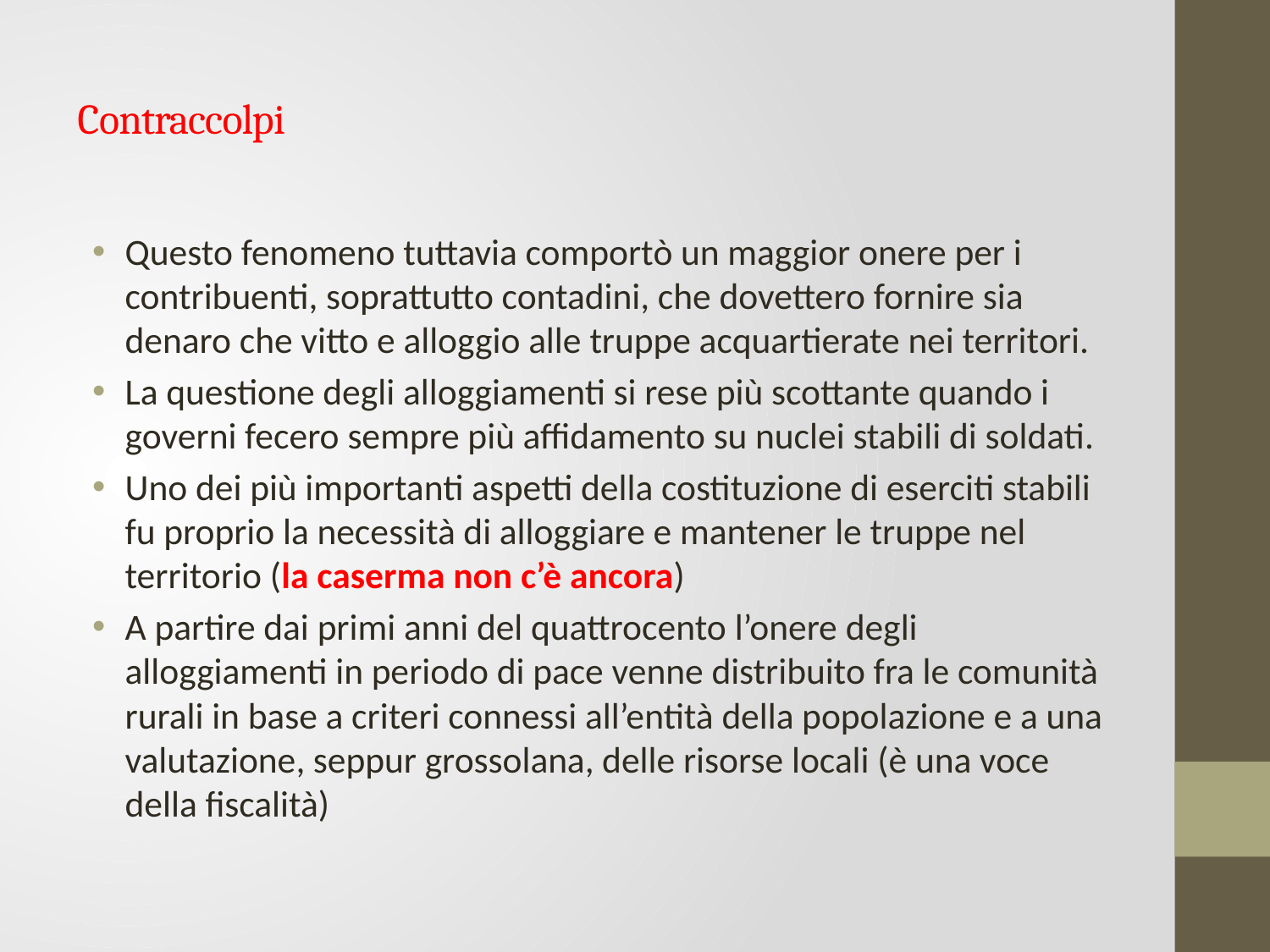

# Contraccolpi
Questo fenomeno tuttavia comportò un maggior onere per i contribuenti, soprattutto contadini, che dovettero fornire sia denaro che vitto e alloggio alle truppe acquartierate nei territori.
La questione degli alloggiamenti si rese più scottante quando i governi fecero sempre più affidamento su nuclei stabili di soldati.
Uno dei più importanti aspetti della costituzione di eserciti stabili fu proprio la necessità di alloggiare e mantener le truppe nel territorio (la caserma non c’è ancora)
A partire dai primi anni del quattrocento l’onere degli alloggiamenti in periodo di pace venne distribuito fra le comunità rurali in base a criteri connessi all’entità della popolazione e a una valutazione, seppur grossolana, delle risorse locali (è una voce della fiscalità)